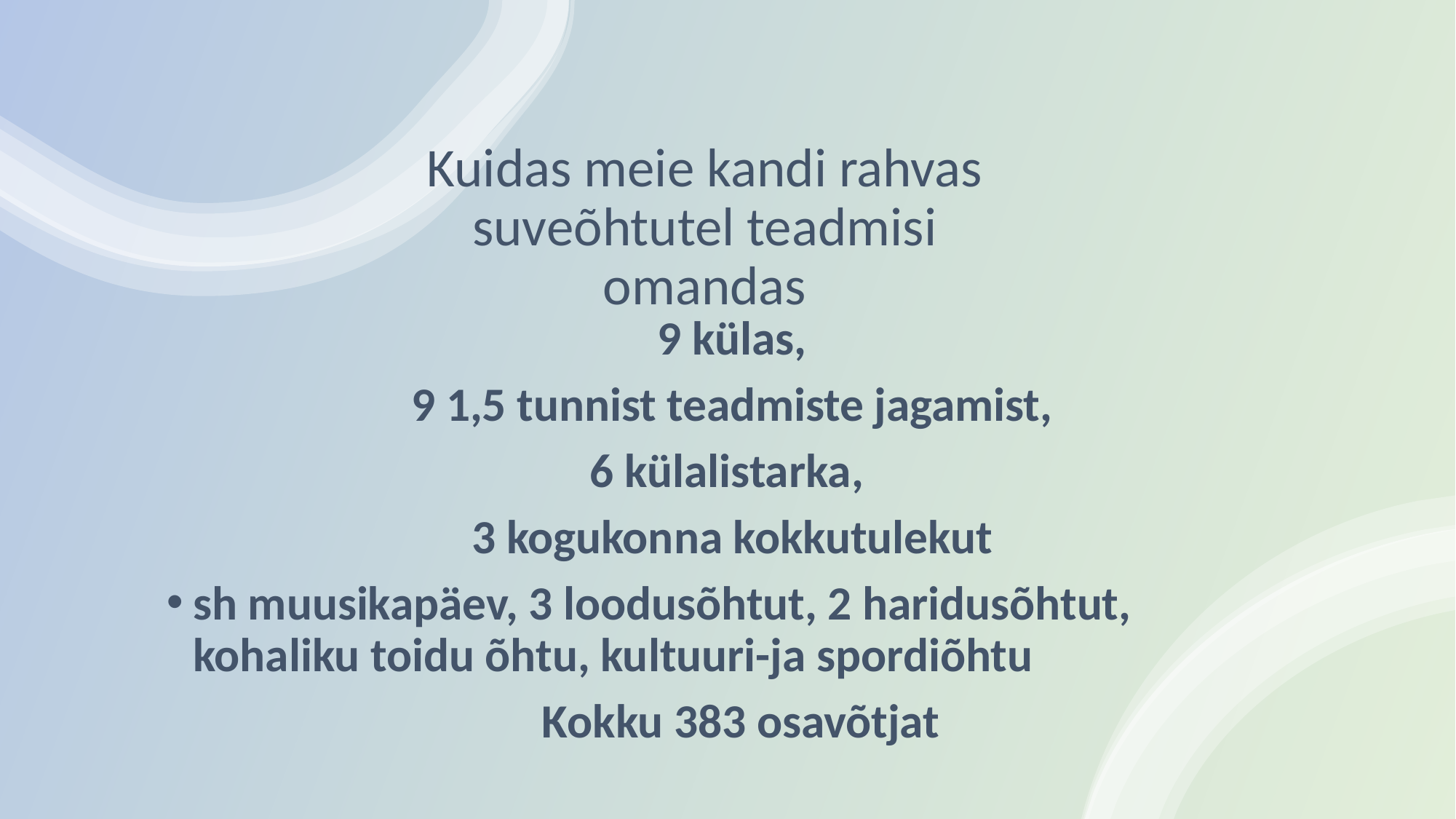

# Kuidas meie kandi rahvas suveõhtutel teadmisi omandas
9 külas,
 9 1,5 tunnist teadmiste jagamist,
6 külalistarka,
3 kogukonna kokkutulekut
sh muusikapäev, 3 loodusõhtut, 2 haridusõhtut, kohaliku toidu õhtu, kultuuri-ja spordiõhtu
                                   Kokku 383 osavõtjat